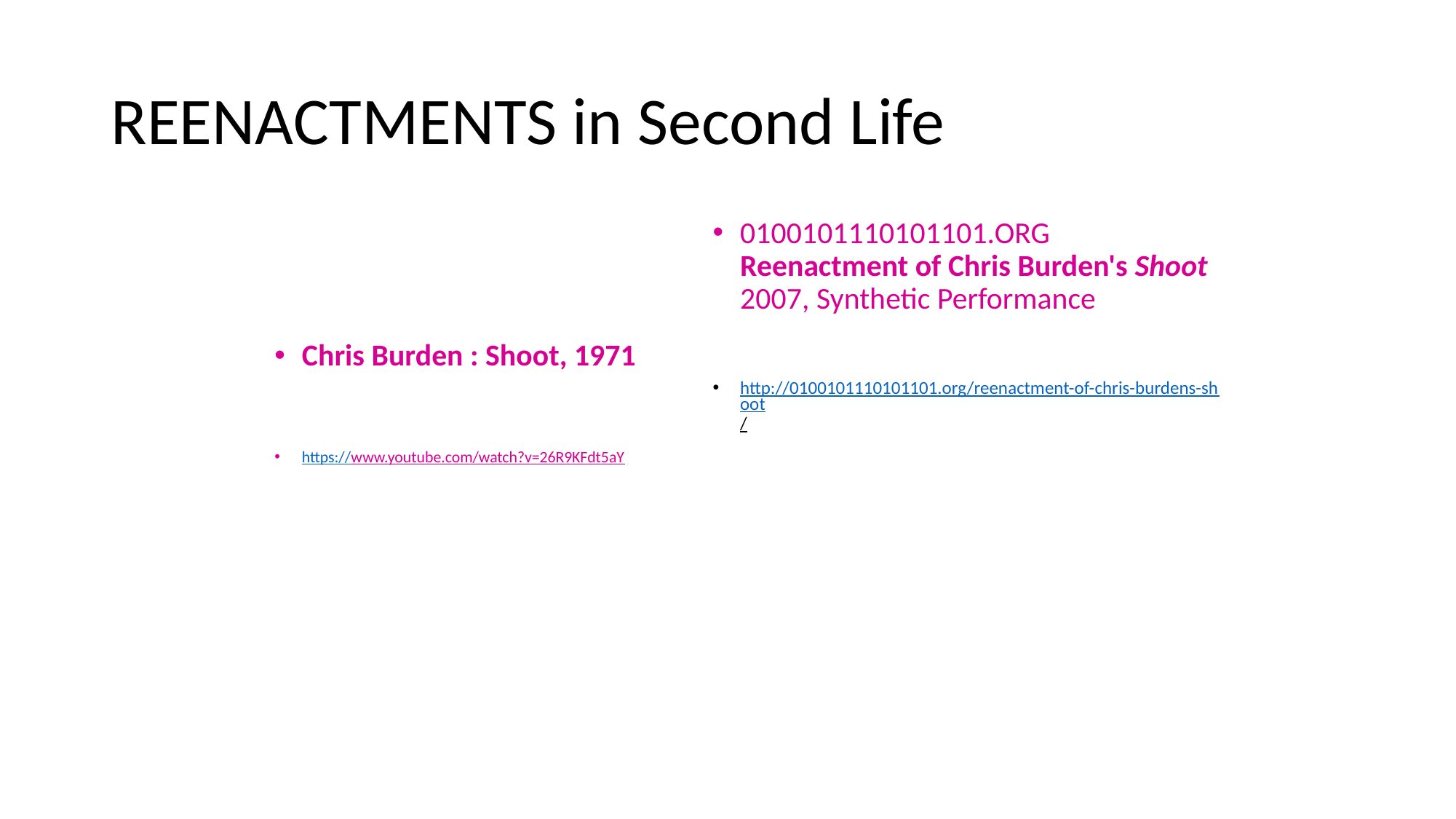

# REENACTMENTS in Second Life
0100101110101101.ORG
Reenactment of Chris Burden's Shoot
2007, Synthetic Performance

http://0100101110101101.org/reenactment-of-chris-burdens-shoot/

Chris Burden : Shoot, 1971

https://www.youtube.com/watch?v=26R9KFdt5aY